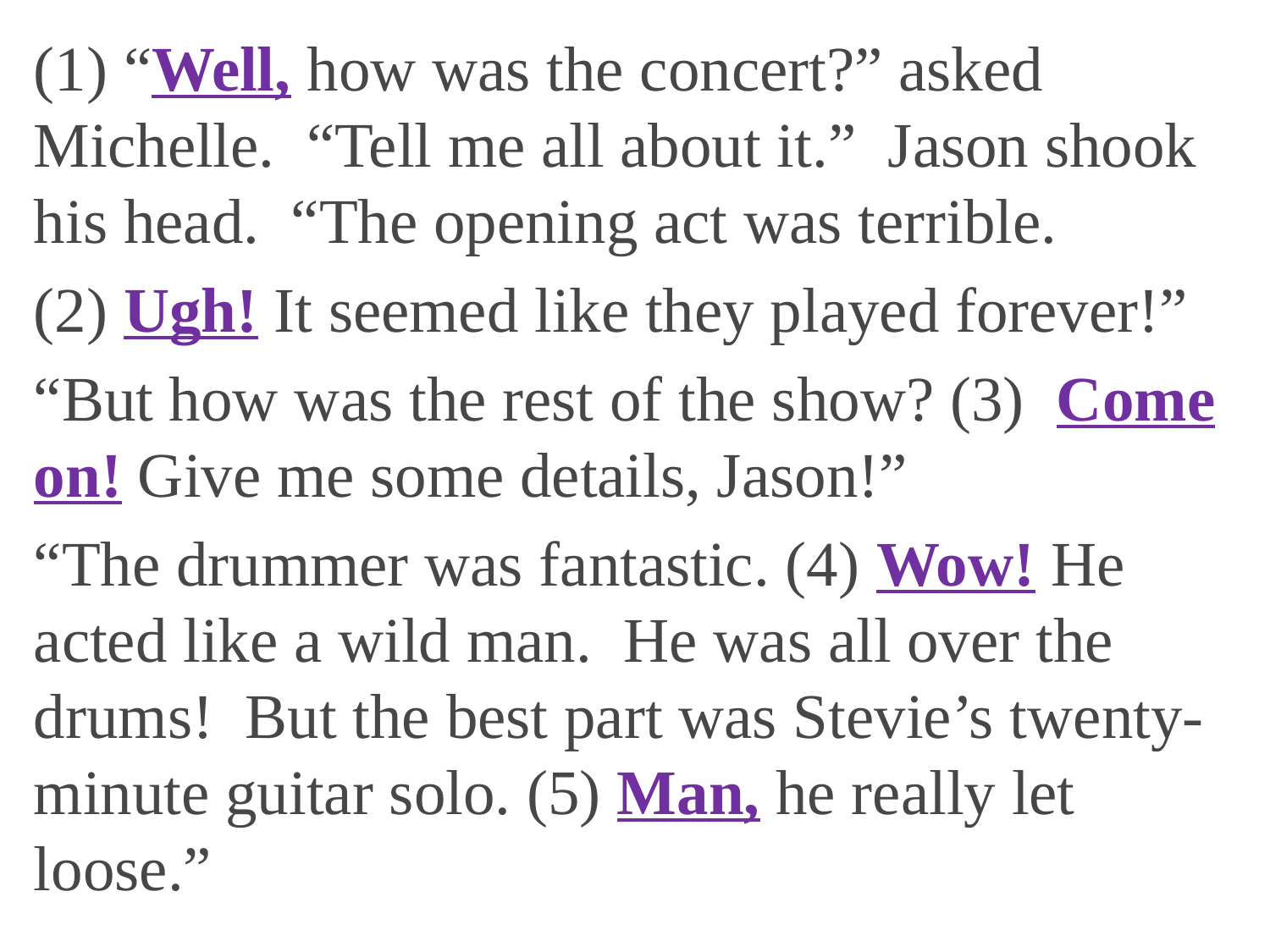

(1) “Well, how was the concert?” asked Michelle.  “Tell me all about it.”  Jason shook his head.  “The opening act was terrible.
(2) Ugh! It seemed like they played forever!”
“But how was the rest of the show? (3)  Come on! Give me some details, Jason!”
“The drummer was fantastic. (4) Wow! He acted like a wild man.  He was all over the drums!  But the best part was Stevie’s twenty-minute guitar solo. (5) Man, he really let loose.”